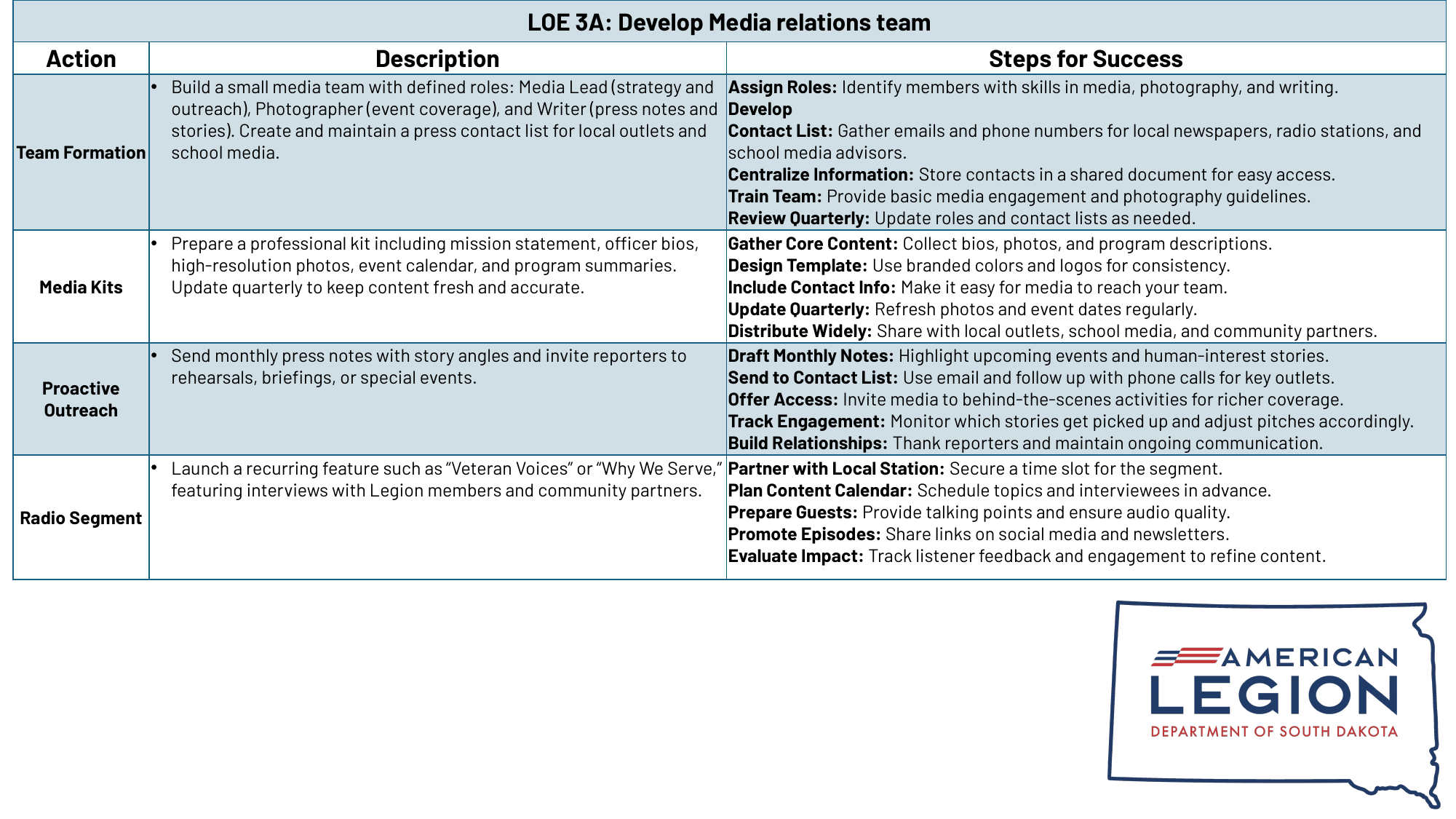

| LOE 3A: Develop Media relations team |  |  |
| --- | --- | --- |
| Action | Description | Steps for Success |
| Team Formation | Build a small media team with defined roles: Media Lead (strategy and outreach), Photographer (event coverage), and Writer (press notes and stories). Create and maintain a press contact list for local outlets and school media. | Assign Roles: Identify members with skills in media, photography, and writing. Develop Contact List: Gather emails and phone numbers for local newspapers, radio stations, and school media advisors. Centralize Information: Store contacts in a shared document for easy access. Train Team: Provide basic media engagement and photography guidelines. Review Quarterly: Update roles and contact lists as needed. |
| Media Kits | Prepare a professional kit including mission statement, officer bios, high-resolution photos, event calendar, and program summaries. Update quarterly to keep content fresh and accurate. | Gather Core Content: Collect bios, photos, and program descriptions. Design Template: Use branded colors and logos for consistency. Include Contact Info: Make it easy for media to reach your team. Update Quarterly: Refresh photos and event dates regularly. Distribute Widely: Share with local outlets, school media, and community partners. |
| Proactive Outreach | Send monthly press notes with story angles and invite reporters to rehearsals, briefings, or special events. | Draft Monthly Notes: Highlight upcoming events and human-interest stories. Send to Contact List: Use email and follow up with phone calls for key outlets. Offer Access: Invite media to behind-the-scenes activities for richer coverage. Track Engagement: Monitor which stories get picked up and adjust pitches accordingly. Build Relationships: Thank reporters and maintain ongoing communication. |
| Radio Segment | Launch a recurring feature such as “Veteran Voices” or “Why We Serve,” featuring interviews with Legion members and community partners. | Partner with Local Station: Secure a time slot for the segment. Plan Content Calendar: Schedule topics and interviewees in advance. Prepare Guests: Provide talking points and ensure audio quality. Promote Episodes: Share links on social media and newsletters. Evaluate Impact: Track listener feedback and engagement to refine content. |